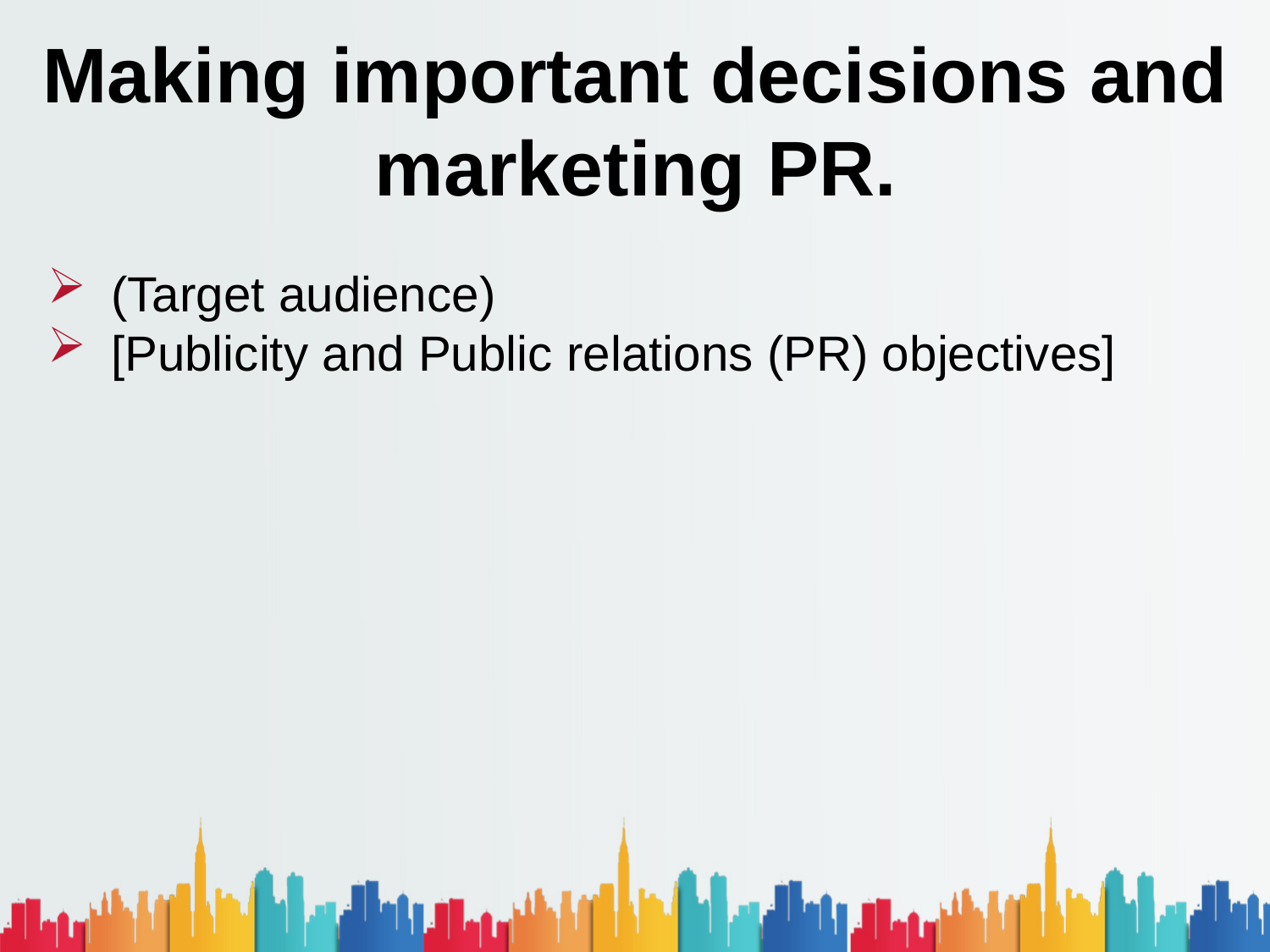

# Making important decisions and marketing PR.
(Target audience)
[Publicity and Public relations (PR) objectives]